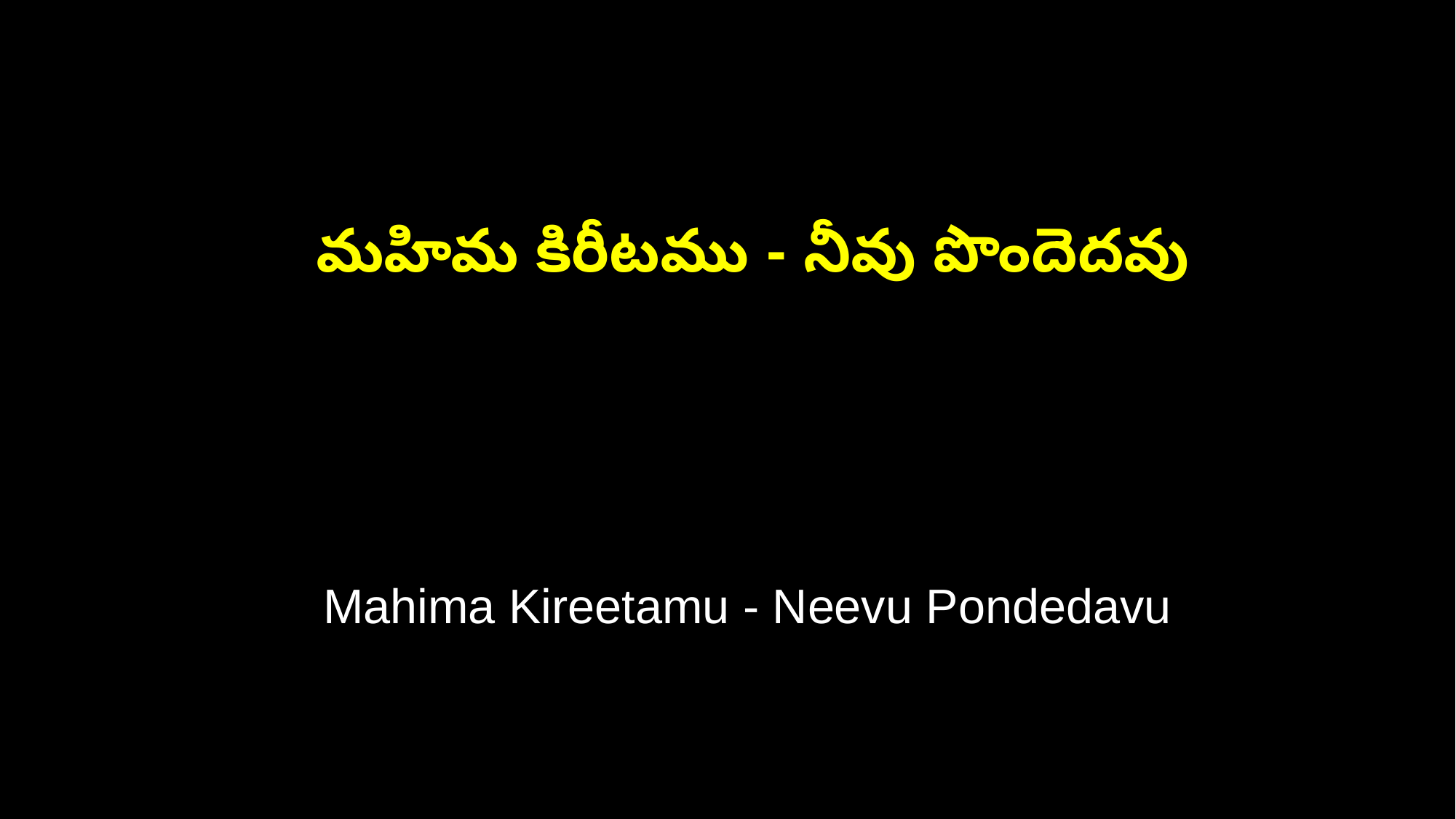

మహిమ కిరీటము - నీవు పొందెదవు
   Mahima Kireetamu - Neevu Pondedavu